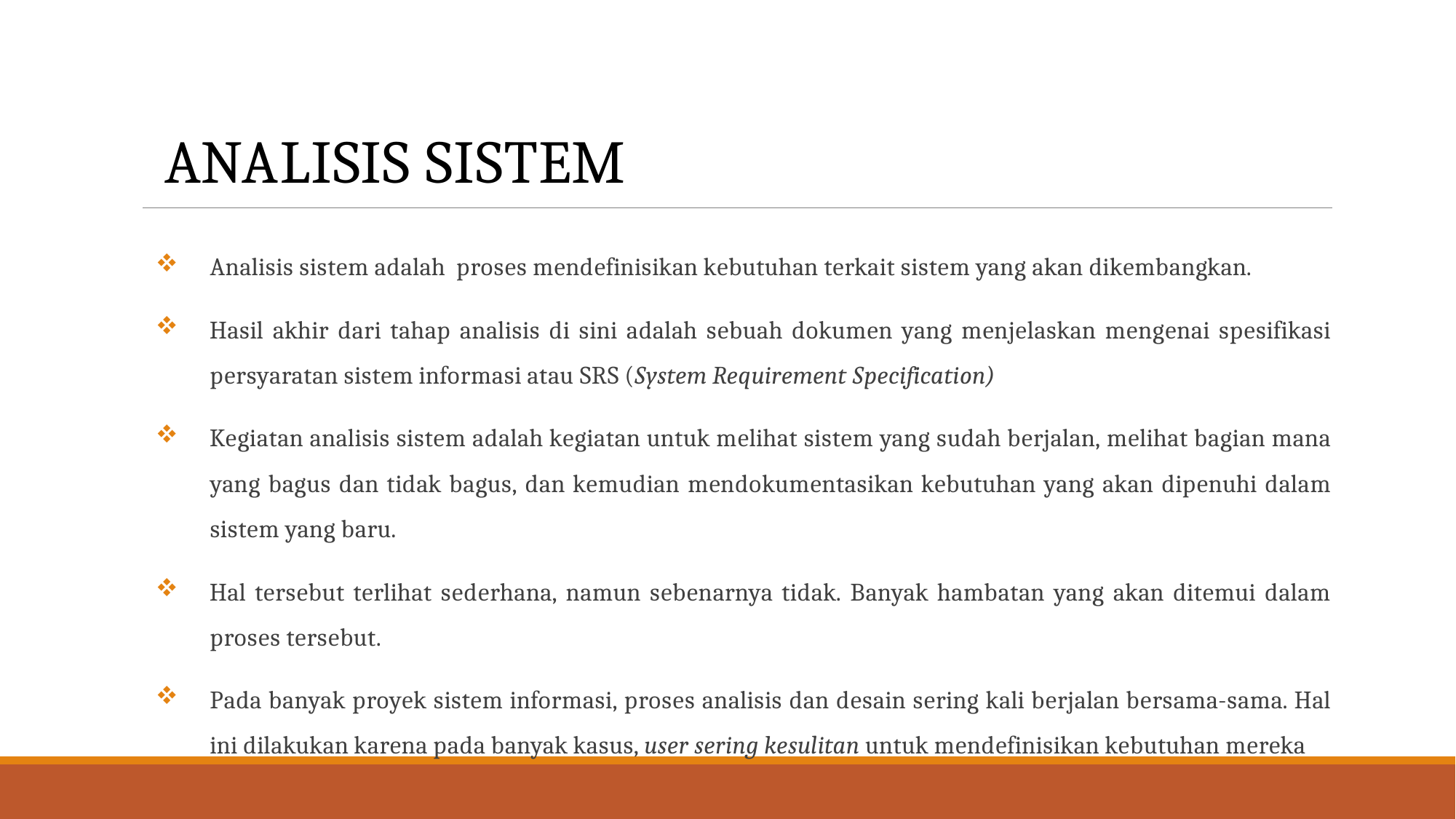

ANALISIS SISTEM
Analisis sistem adalah  proses mendefinisikan kebutuhan terkait sistem yang akan dikembangkan.
Hasil akhir dari tahap analisis di sini adalah sebuah dokumen yang menjelaskan mengenai spesifikasi persyaratan sistem informasi atau SRS (System Requirement Specification)
Kegiatan analisis sistem adalah kegiatan untuk melihat sistem yang sudah berjalan, melihat bagian mana yang bagus dan tidak bagus, dan kemudian mendokumentasikan kebutuhan yang akan dipenuhi dalam sistem yang baru.
Hal tersebut terlihat sederhana, namun sebenarnya tidak. Banyak hambatan yang akan ditemui dalam proses tersebut.
Pada banyak proyek sistem informasi, proses analisis dan desain sering kali berjalan bersama-sama. Hal ini dilakukan karena pada banyak kasus, user sering kesulitan untuk mendefinisikan kebutuhan mereka